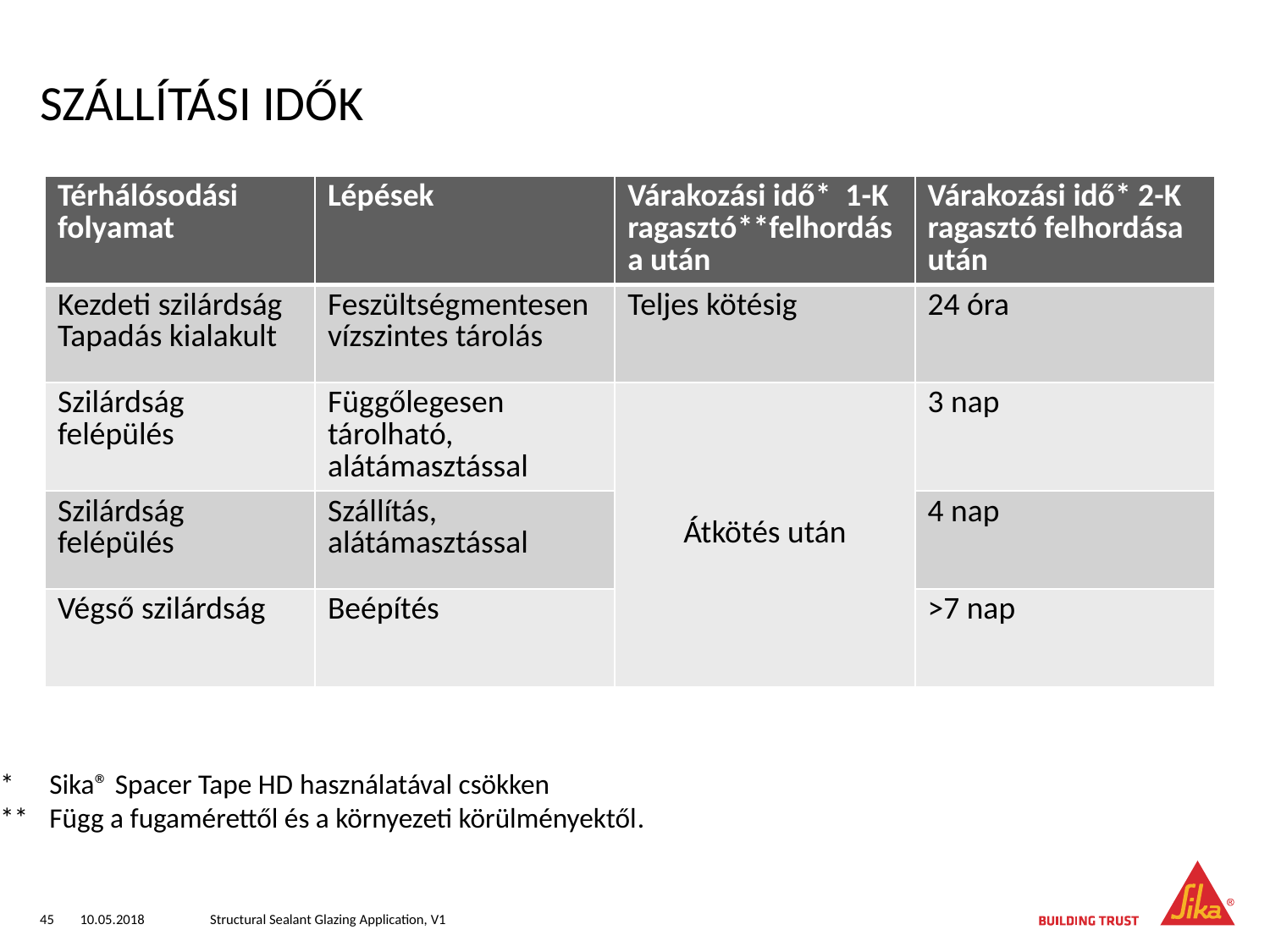

# Szállítási idők
| Térhálósodási folyamat | Lépések | Várakozási idő\* 1-K ragasztó\*\*felhordása után | Várakozási idő\* 2-K ragasztó felhordása után |
| --- | --- | --- | --- |
| Kezdeti szilárdság Tapadás kialakult | Feszültségmentesen vízszintes tárolás | Teljes kötésig | 24 óra |
| Szilárdság felépülés | Függőlegesen tárolható, alátámasztással | Átkötés után | 3 nap |
| Szilárdság felépülés | Szállítás, alátámasztással |  | 4 nap |
| Végső szilárdság | Beépítés |  | >7 nap |
* 	Sika® Spacer Tape HD használatával csökken
** 	Függ a fugamérettől és a környezeti körülményektől.
45
10.05.2018
Structural Sealant Glazing Application, V1